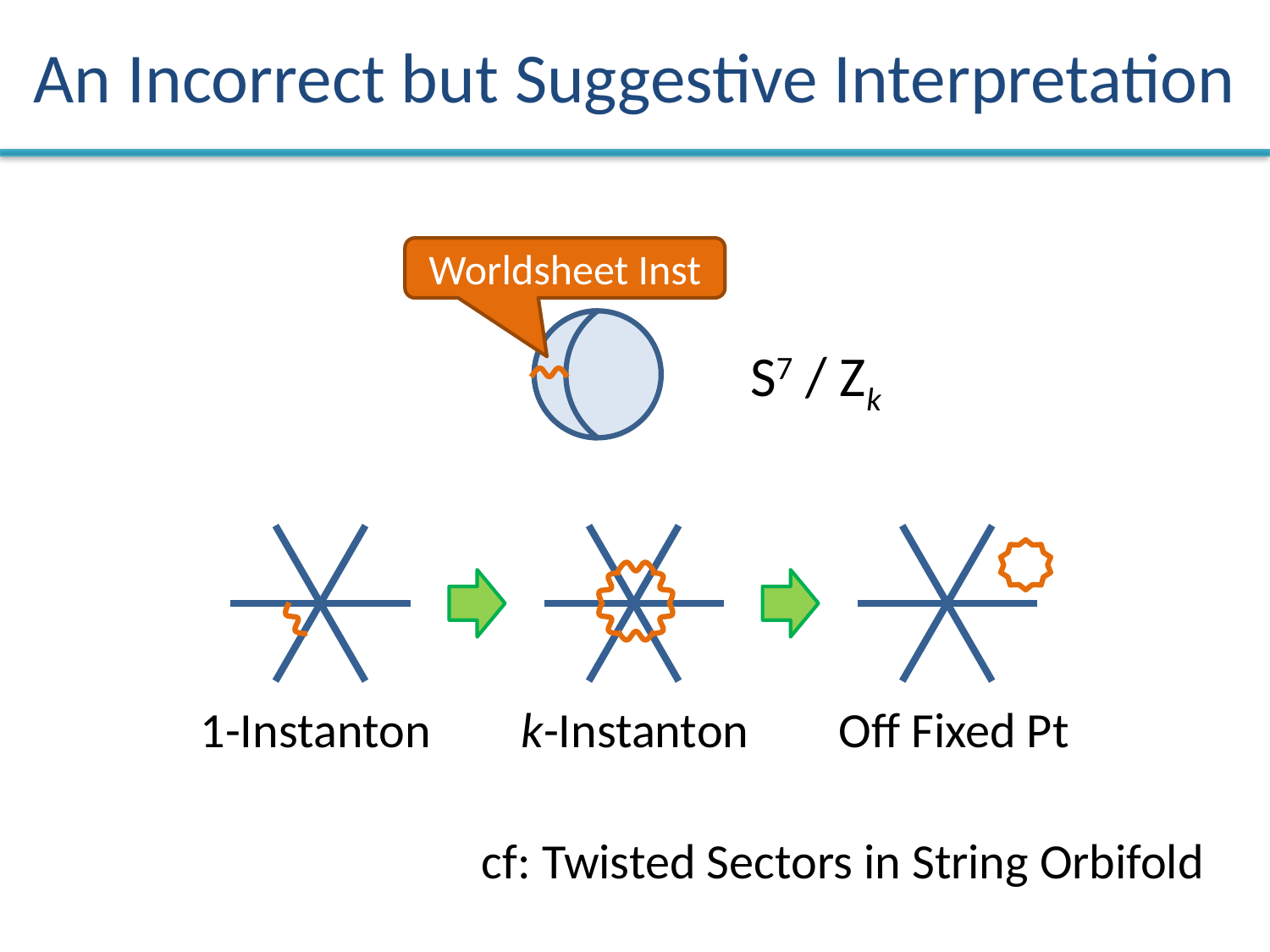

# An Incorrect but Suggestive Interpretation

Worldsheet Inst

S7 / Zk

1-Instanton
k-Instanton
Off Fixed Pt
cf: Twisted Sectors in String Orbifold